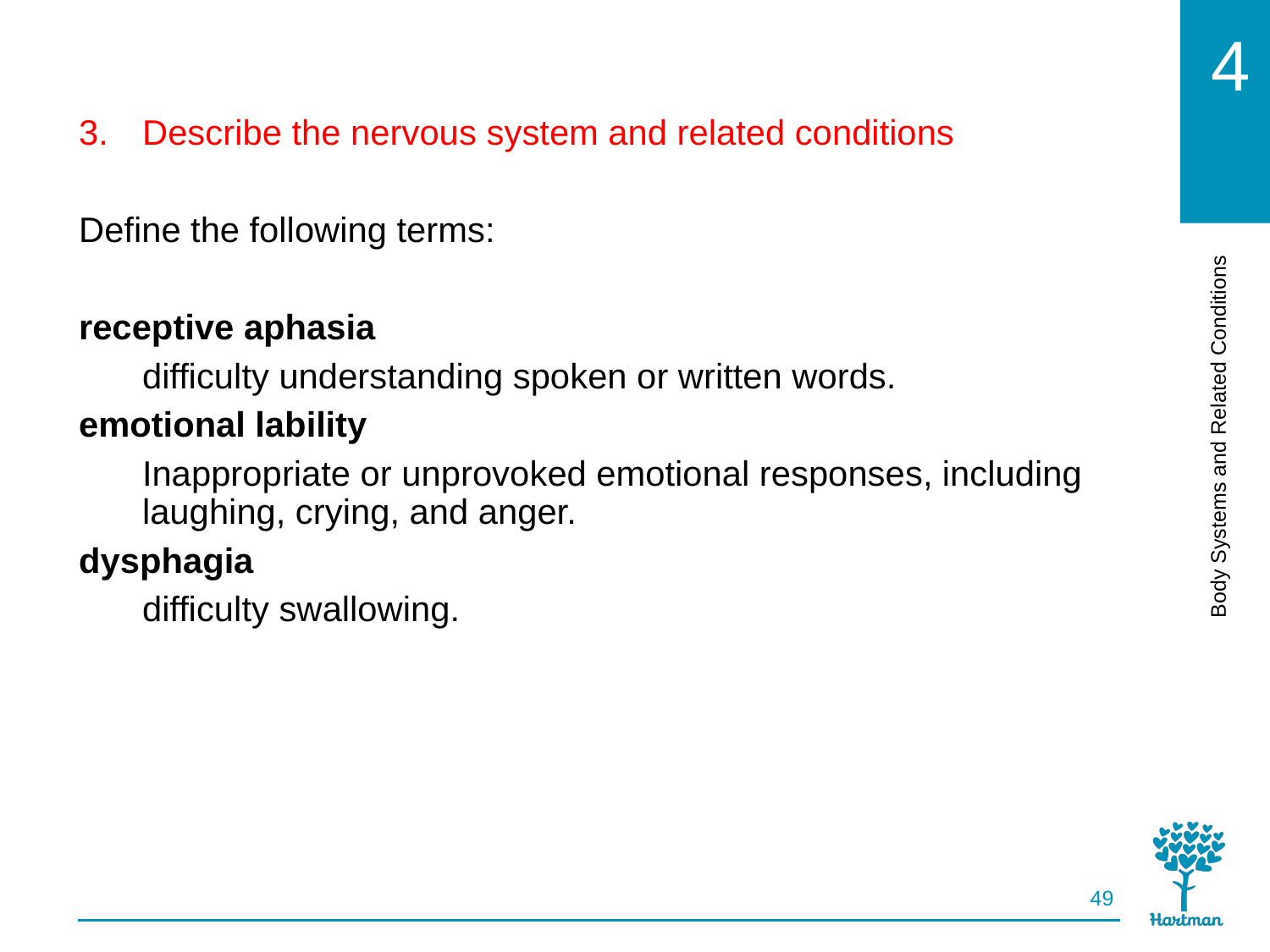

# LO3, key terms 2
Describe the nervous system and related conditions

Define the following terms:

receptive aphasia
difficulty understanding spoken or written words.
emotional lability
Inappropriate or unprovoked emotional responses, including laughing, crying, and anger.
dysphagia
difficulty swallowing.

49